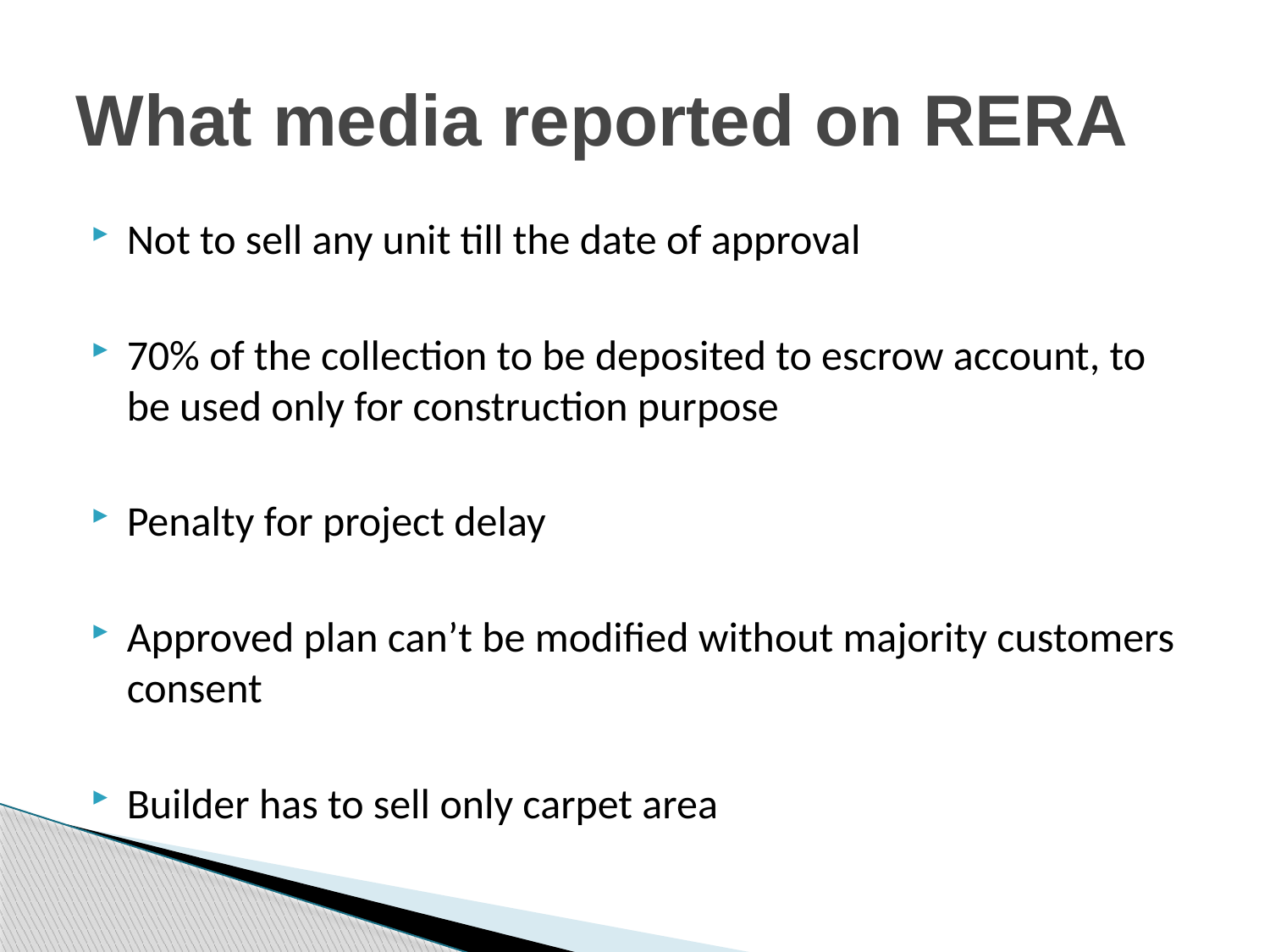

# What media reported on RERA
Not to sell any unit till the date of approval

70% of the collection to be deposited to escrow account, to be used only for construction purpose

Penalty for project delay

Approved plan can’t be modified without majority customers consent

Builder has to sell only carpet area